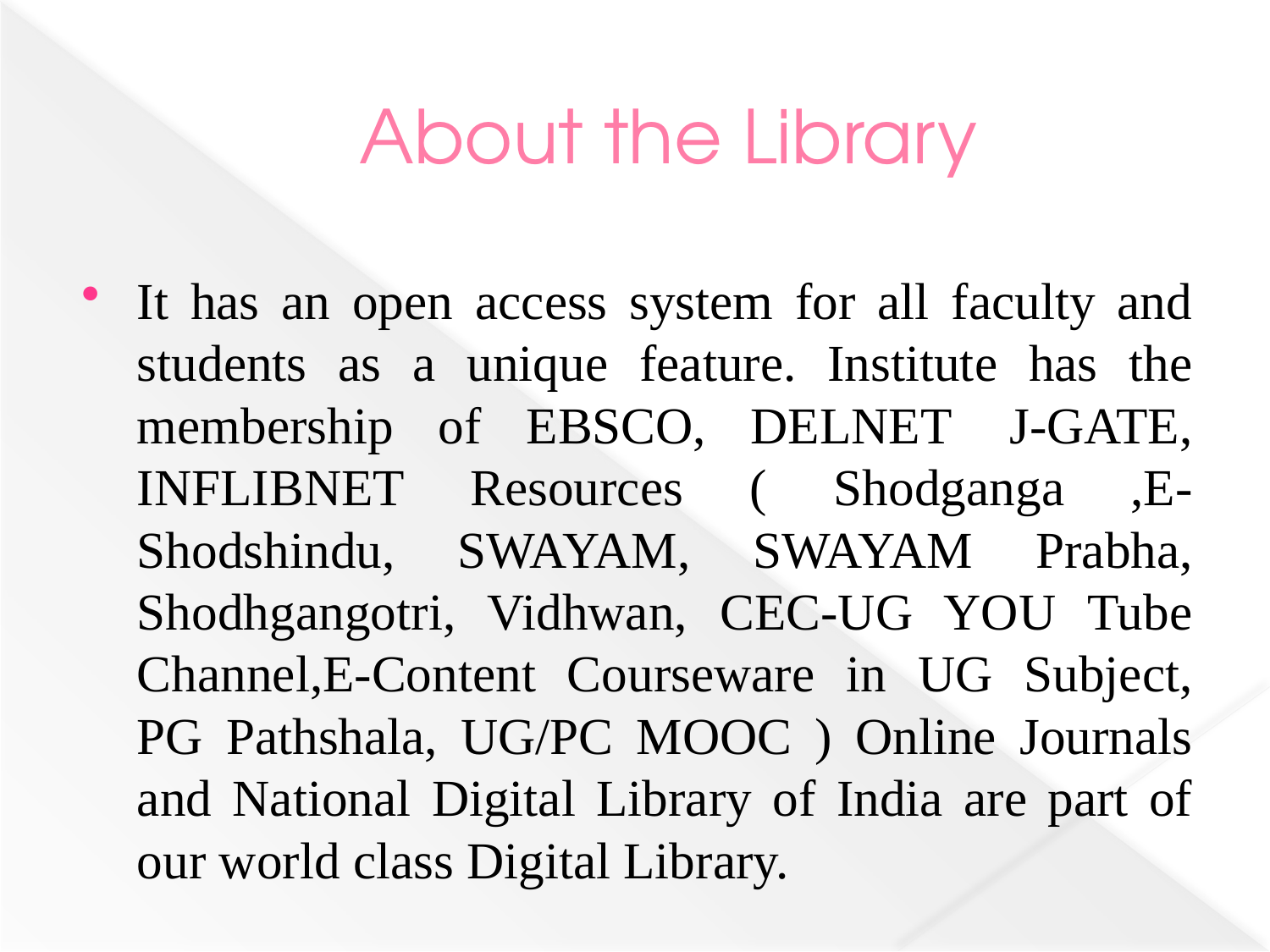

# About the Library
It has an open access system for all faculty and students as a unique feature. Institute has the membership of EBSCO, DELNET  J-GATE, INFLIBNET Resources ( Shodganga ,E-Shodshindu, SWAYAM, SWAYAM Prabha, Shodhgangotri, Vidhwan, CEC-UG YOU Tube Channel,E-Content Courseware in UG Subject, PG Pathshala, UG/PC MOOC ) Online Journals and National Digital Library of India are part of our world class Digital Library.